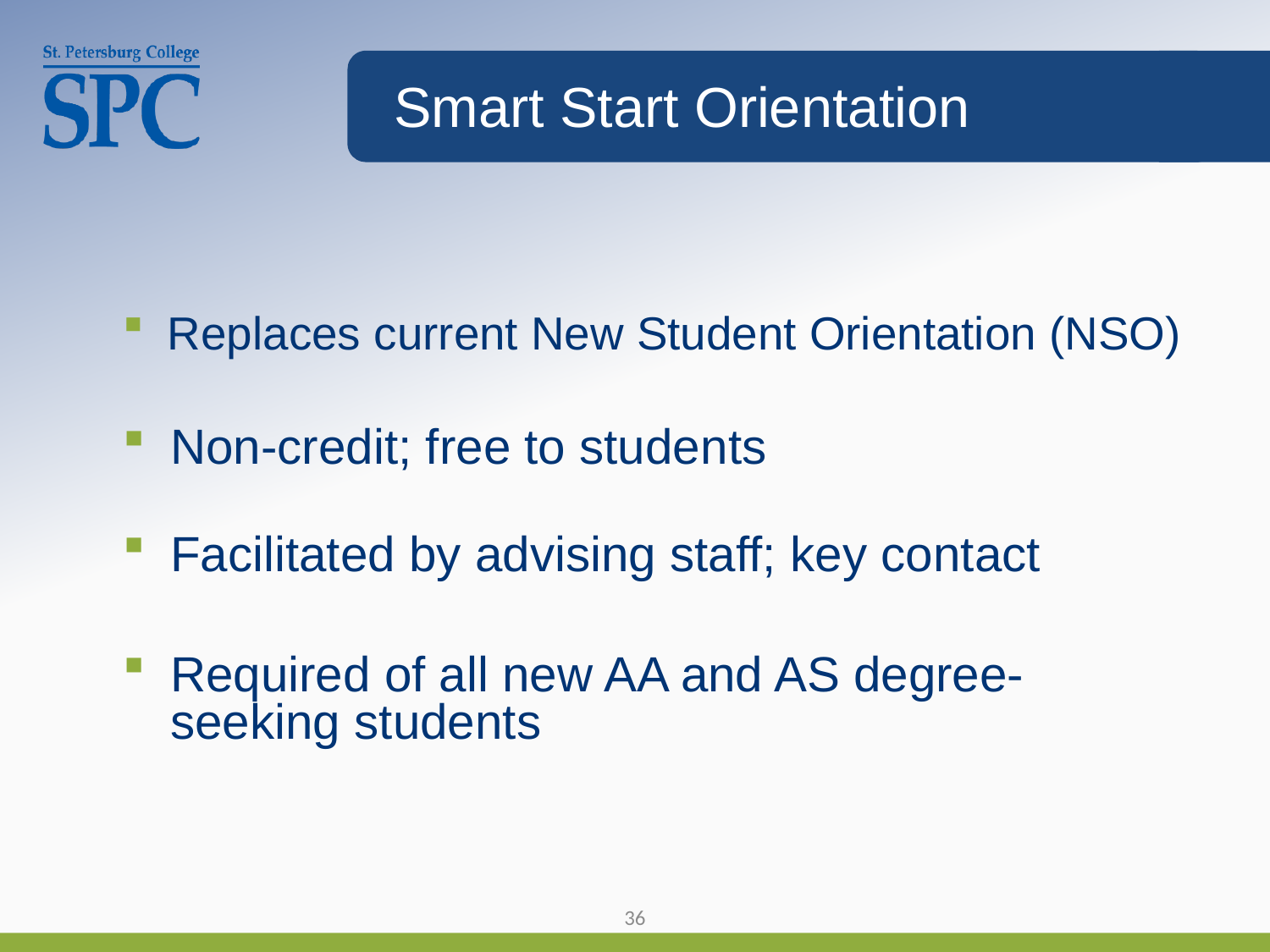

Smart Start Orientation
Replaces current New Student Orientation (NSO)

Non-credit; free to students
Facilitated by advising staff; key contact
Required of all new AA and AS degree-seeking students
36